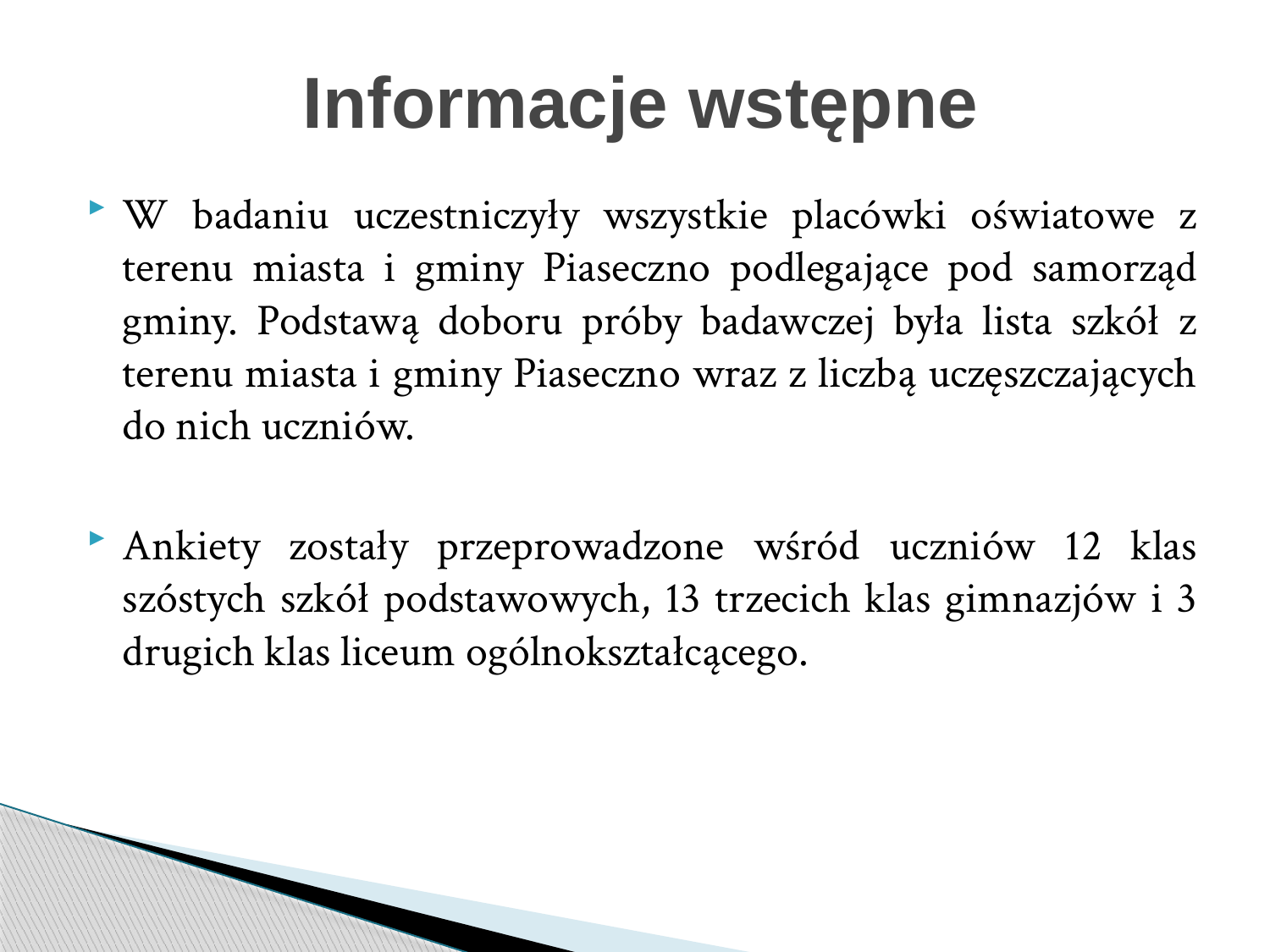

# Informacje wstępne
W badaniu uczestniczyły wszystkie placówki oświatowe z terenu miasta i gminy Piaseczno podlegające pod samorząd gminy. Podstawą doboru próby badawczej była lista szkół z terenu miasta i gminy Piaseczno wraz z liczbą uczęszczających do nich uczniów.

Ankiety zostały przeprowadzone wśród uczniów 12 klas szóstych szkół podstawowych, 13 trzecich klas gimnazjów i 3 drugich klas liceum ogólnokształcącego.